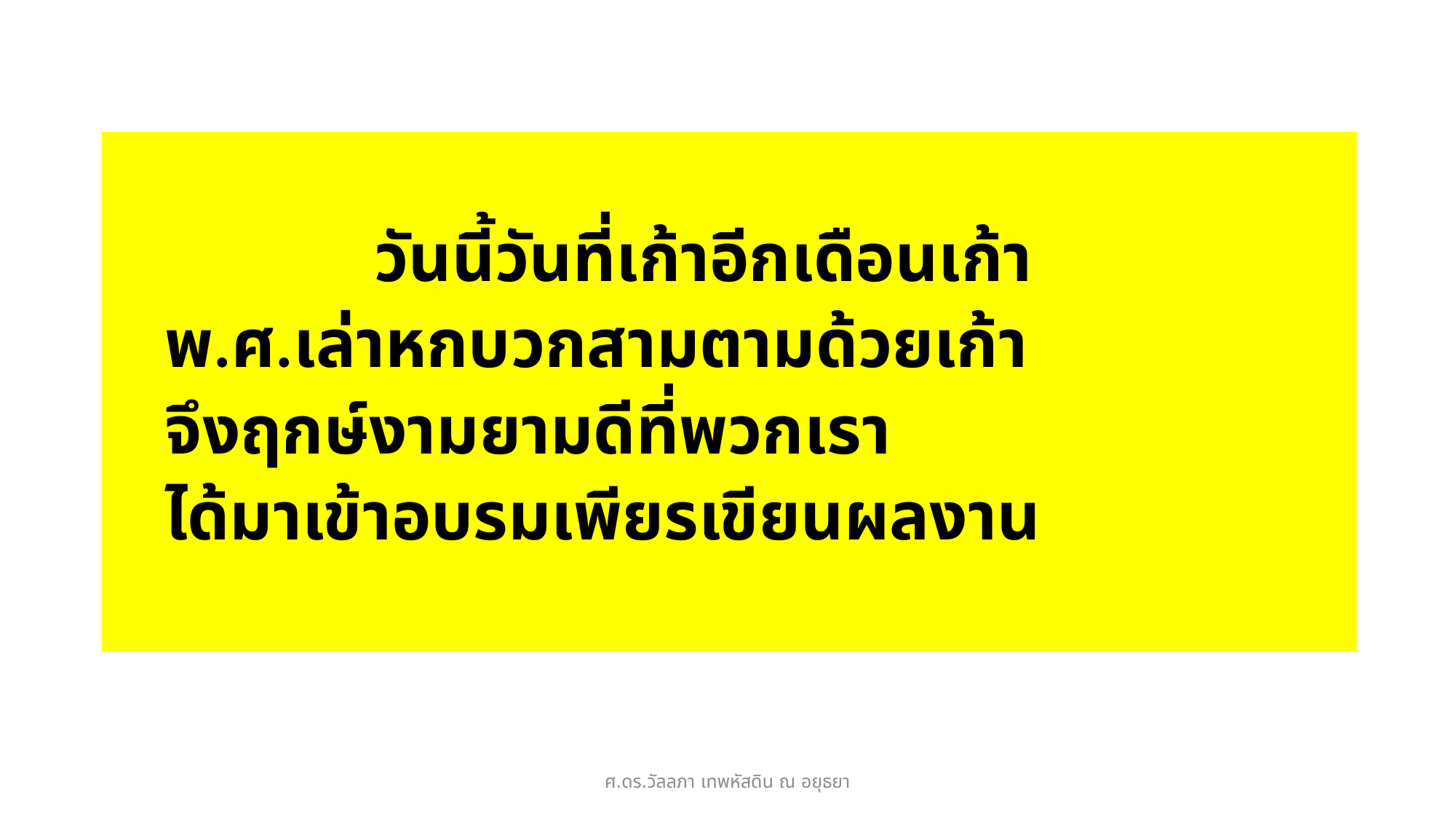

วันนี้วันที่เก้าอีกเดือนเก้า
   พ.ศ.เล่าหกบวกสามตามด้วยเก้า
   จึงฤกษ์งามยามดีที่พวกเรา
   ได้มาเข้าอบรมเพียรเขียนผลงาน

ศ.ดร.วัลลภา เทพหัสดิน ณ อยุธยา